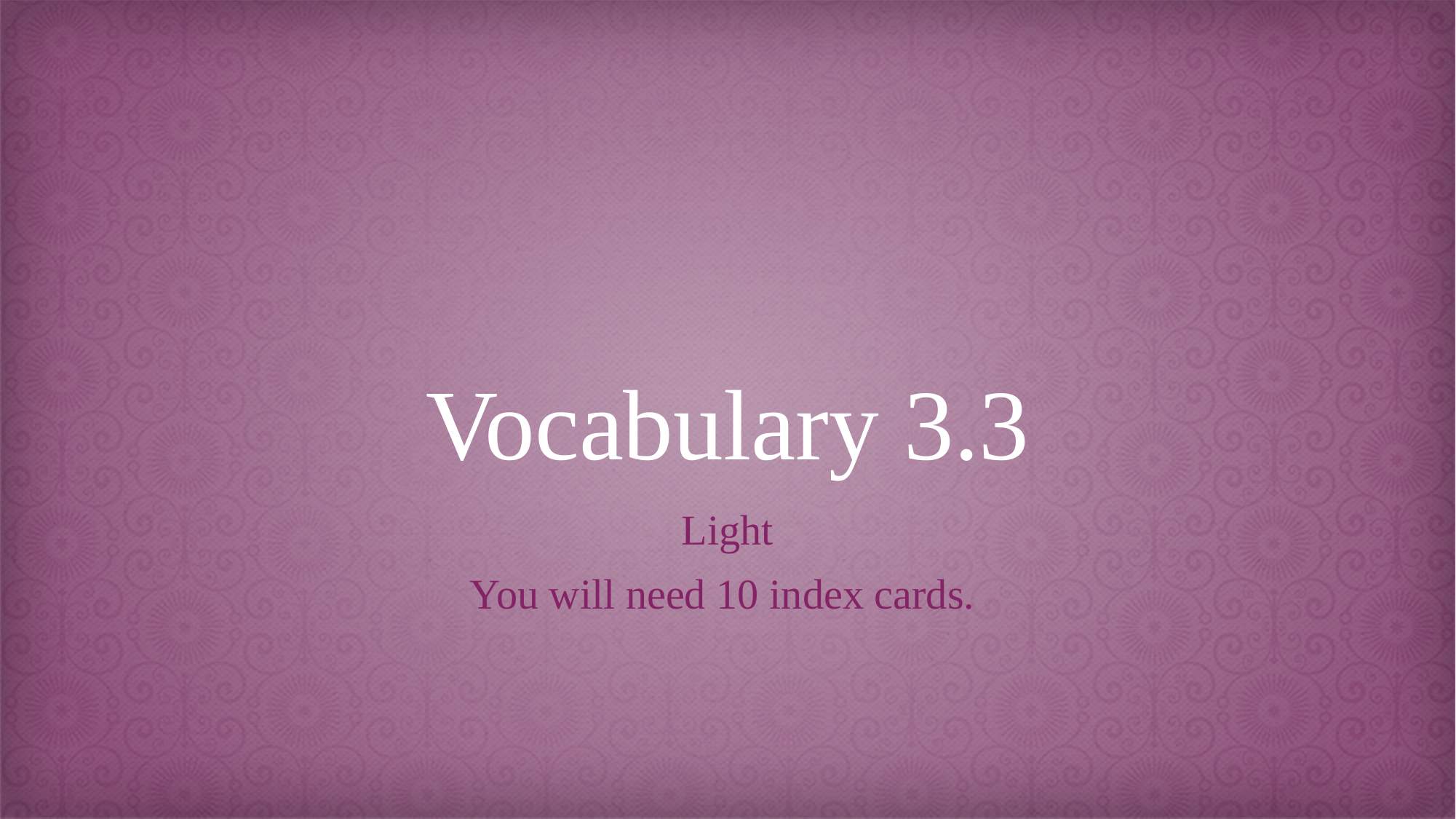

# Vocabulary 3.3
Light
You will need 10 index cards.